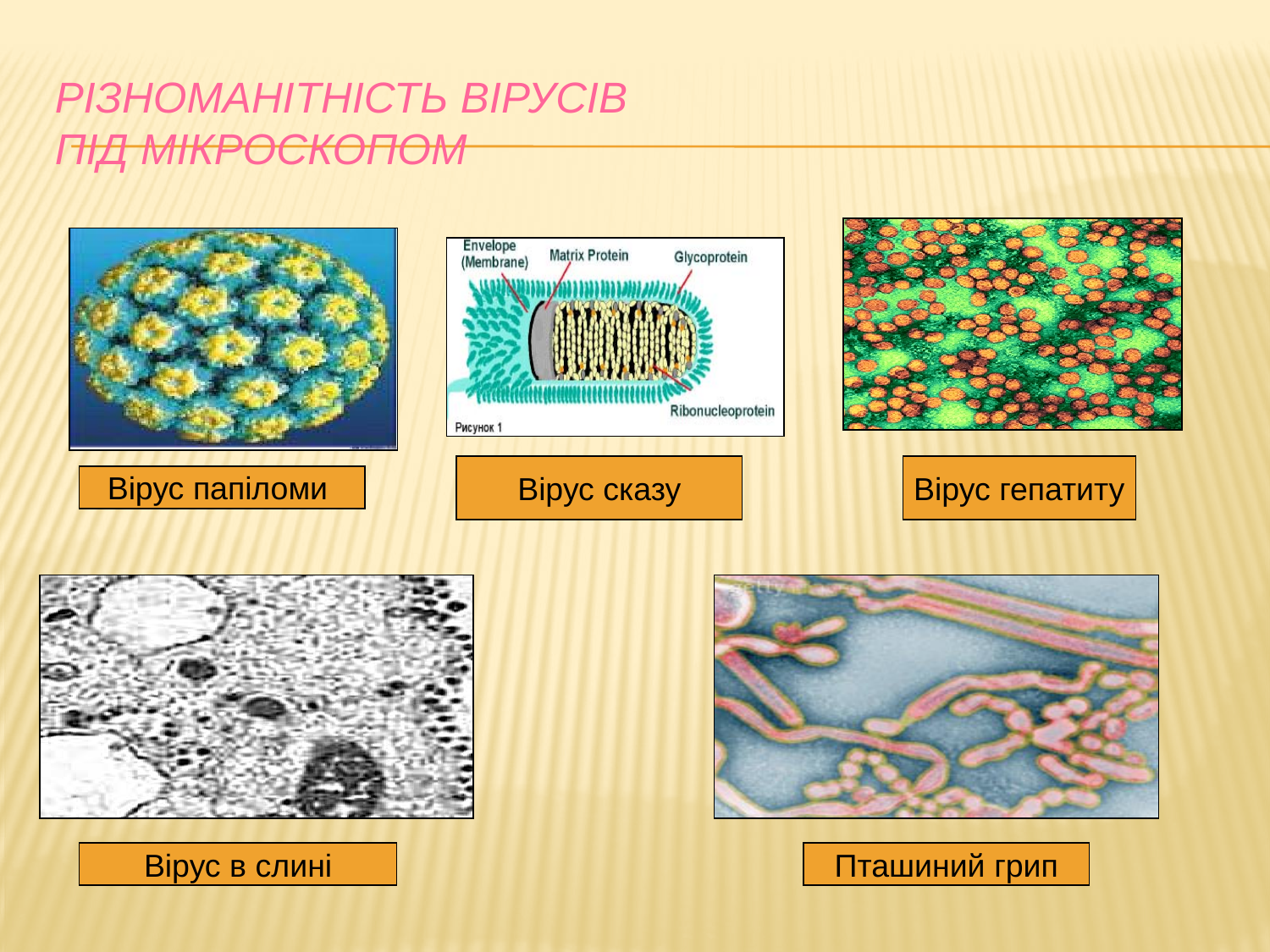

# Різноманітність вірусів під мікроскопом

Вірус сказу
Вірус гепатиту
Вірус папіломи

Вірус в слині
Пташиний грип